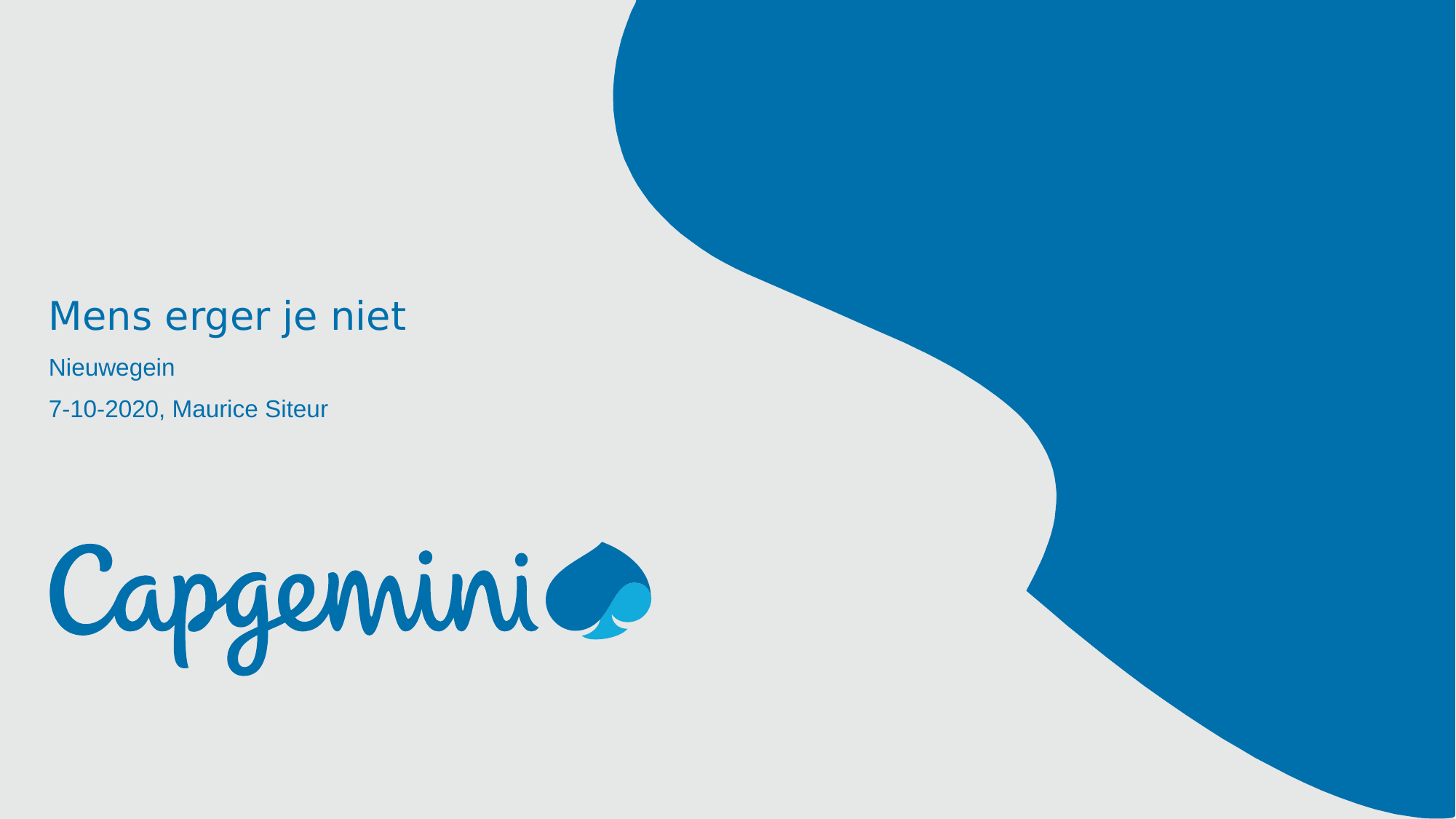

# Mens erger je niet
Nieuwegein
7-10-2020, Maurice Siteur